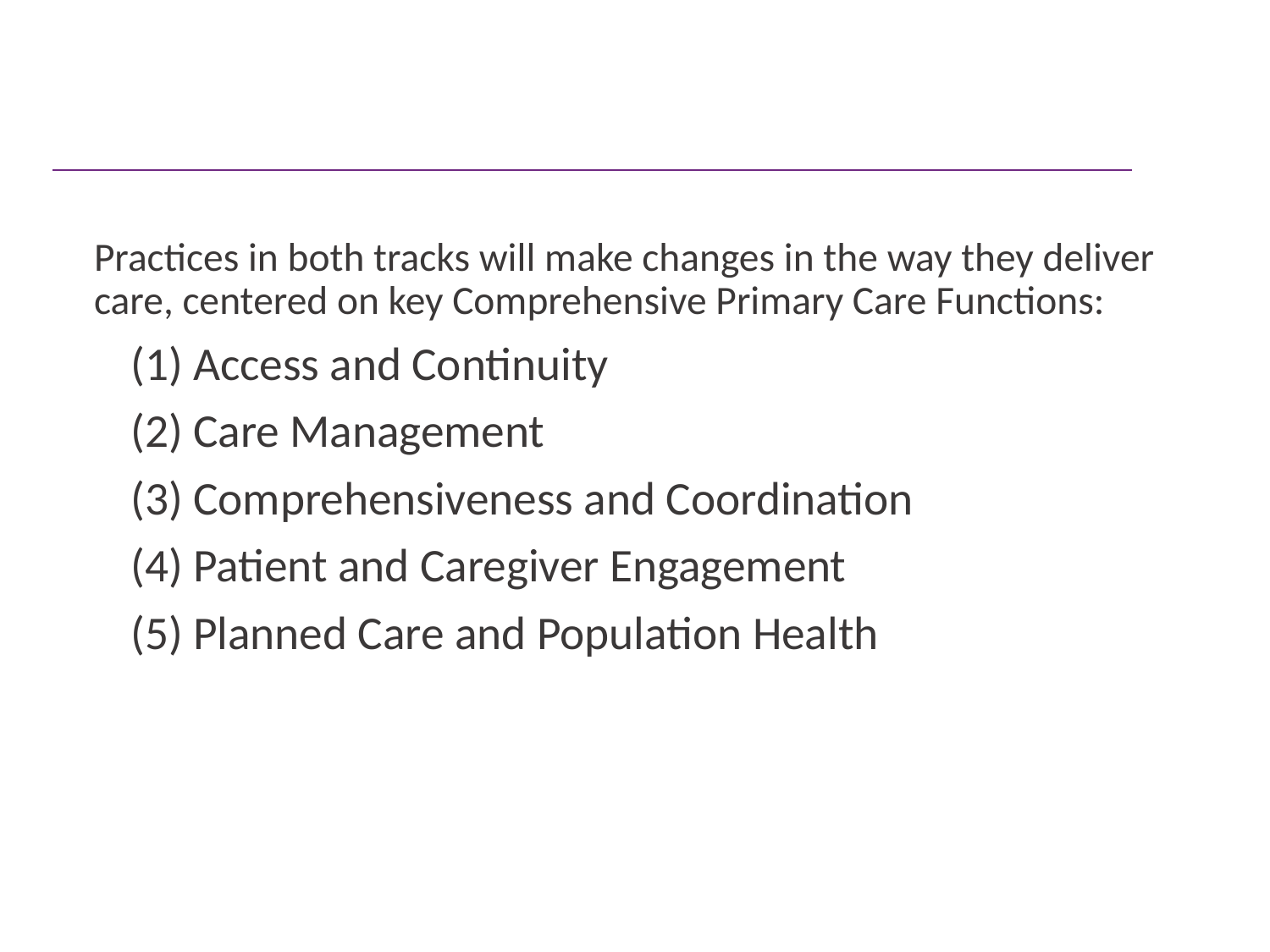

# Comprehensive Primary Care +
Practices in both tracks will make changes in the way they deliver care, centered on key Comprehensive Primary Care Functions:
(1) Access and Continuity
(2) Care Management
(3) Comprehensiveness and Coordination
(4) Patient and Caregiver Engagement
(5) Planned Care and Population Health